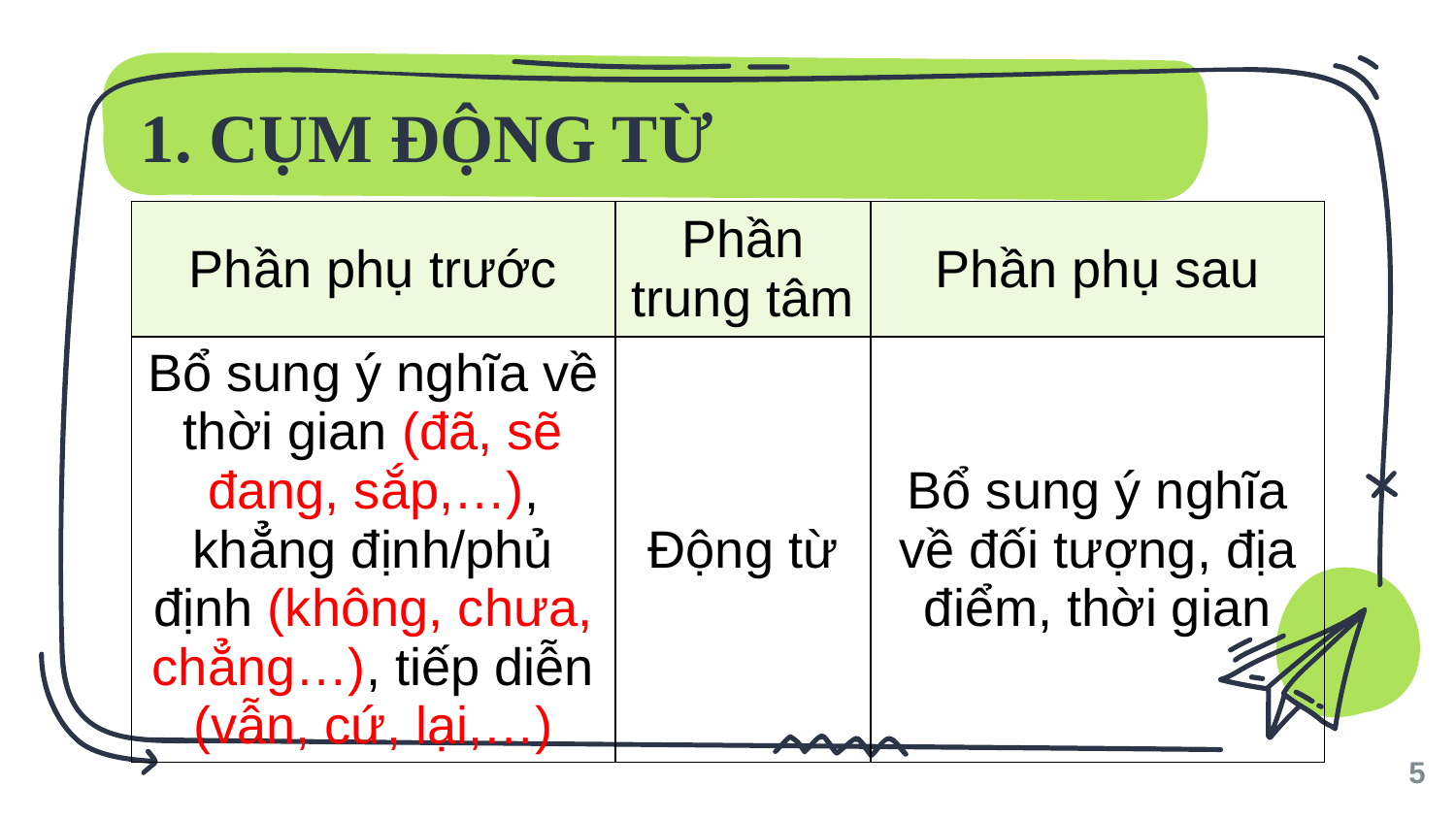

# 1. CỤM ĐỘNG TỪ
| Phần phụ trước | Phần trung tâm | Phần phụ sau |
| --- | --- | --- |
| Bổ sung ý nghĩa về thời gian (đã, sẽ đang, sắp,…), khẳng định/phủ định (không, chưa, chẳng…), tiếp diễn (vẫn, cứ, lại,…) | Động từ | Bổ sung ý nghĩa về đối tượng, địa điểm, thời gian |

5